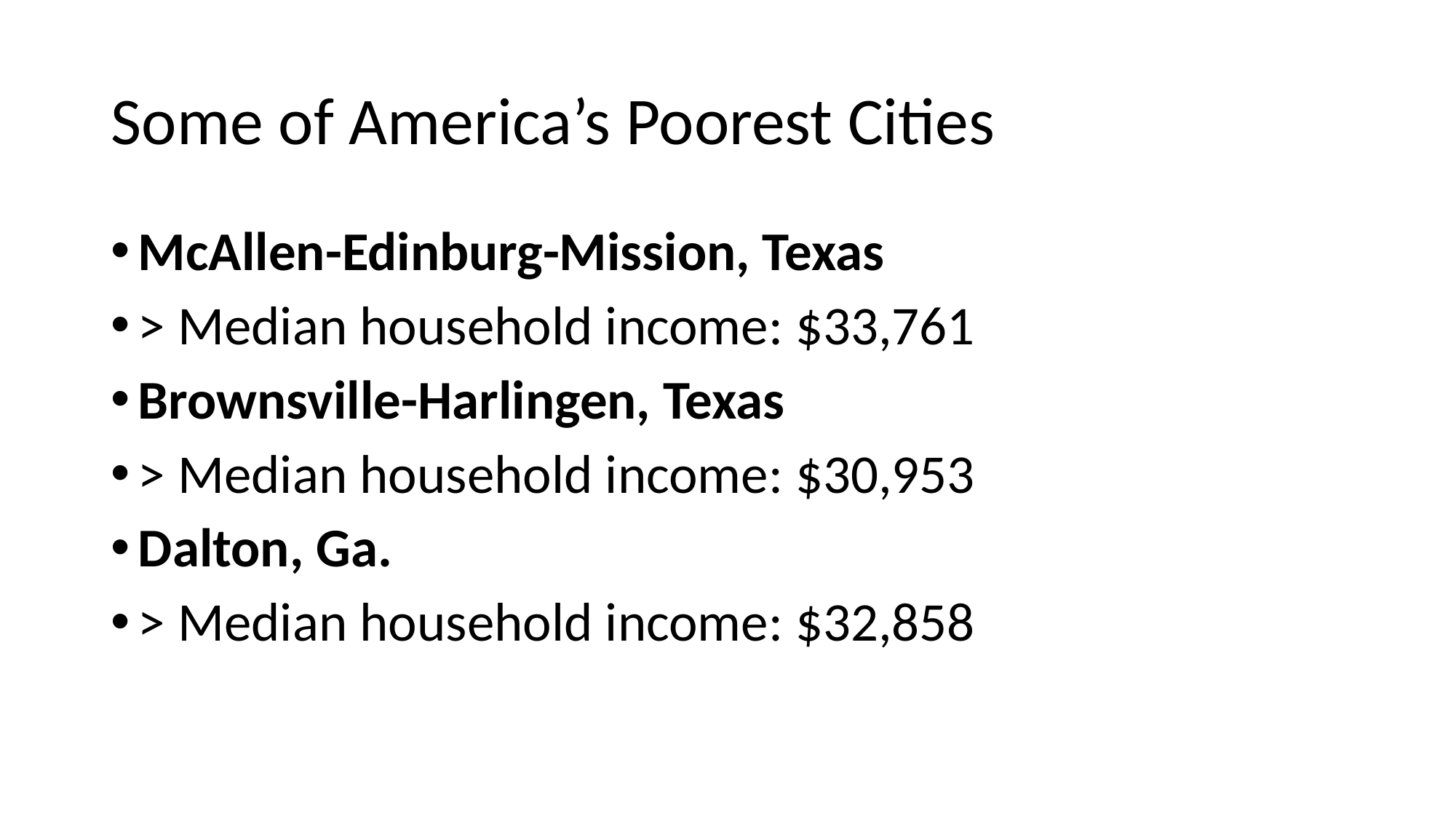

# Some of America’s Poorest Cities
McAllen-Edinburg-Mission, Texas
> Median household income: $33,761
Brownsville-Harlingen, Texas
> Median household income: $30,953
Dalton, Ga.
> Median household income: $32,858